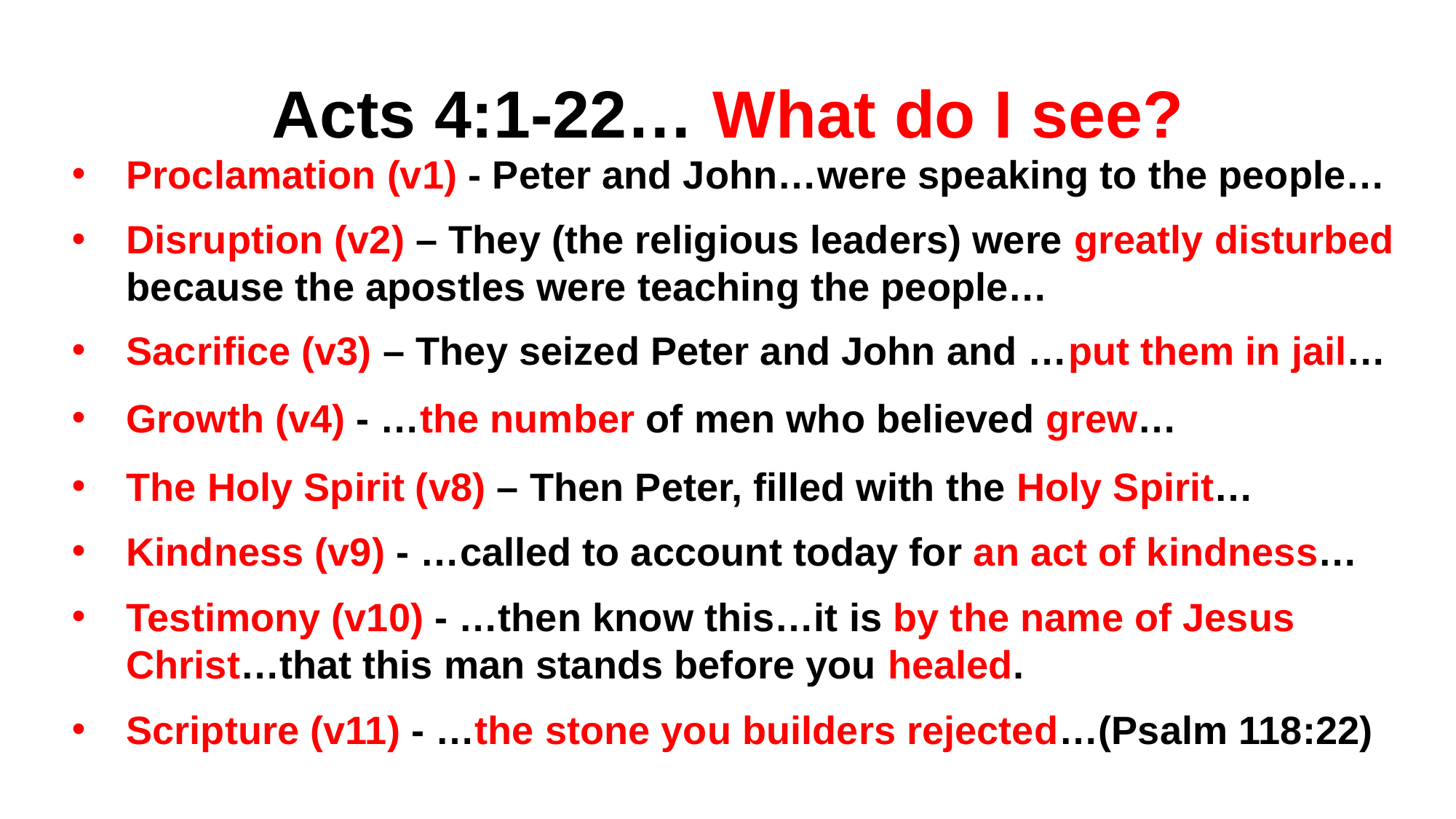

# Acts 4:1-22… What do I see?
Proclamation (v1) - Peter and John…were speaking to the people…
Disruption (v2) – They (the religious leaders) were greatly disturbed because the apostles were teaching the people…
Sacrifice (v3) – They seized Peter and John and …put them in jail…
Growth (v4) - …the number of men who believed grew…
The Holy Spirit (v8) – Then Peter, filled with the Holy Spirit…
Kindness (v9) - …called to account today for an act of kindness…
Testimony (v10) - …then know this…it is by the name of Jesus Christ…that this man stands before you healed.
Scripture (v11) - …the stone you builders rejected…(Psalm 118:22)